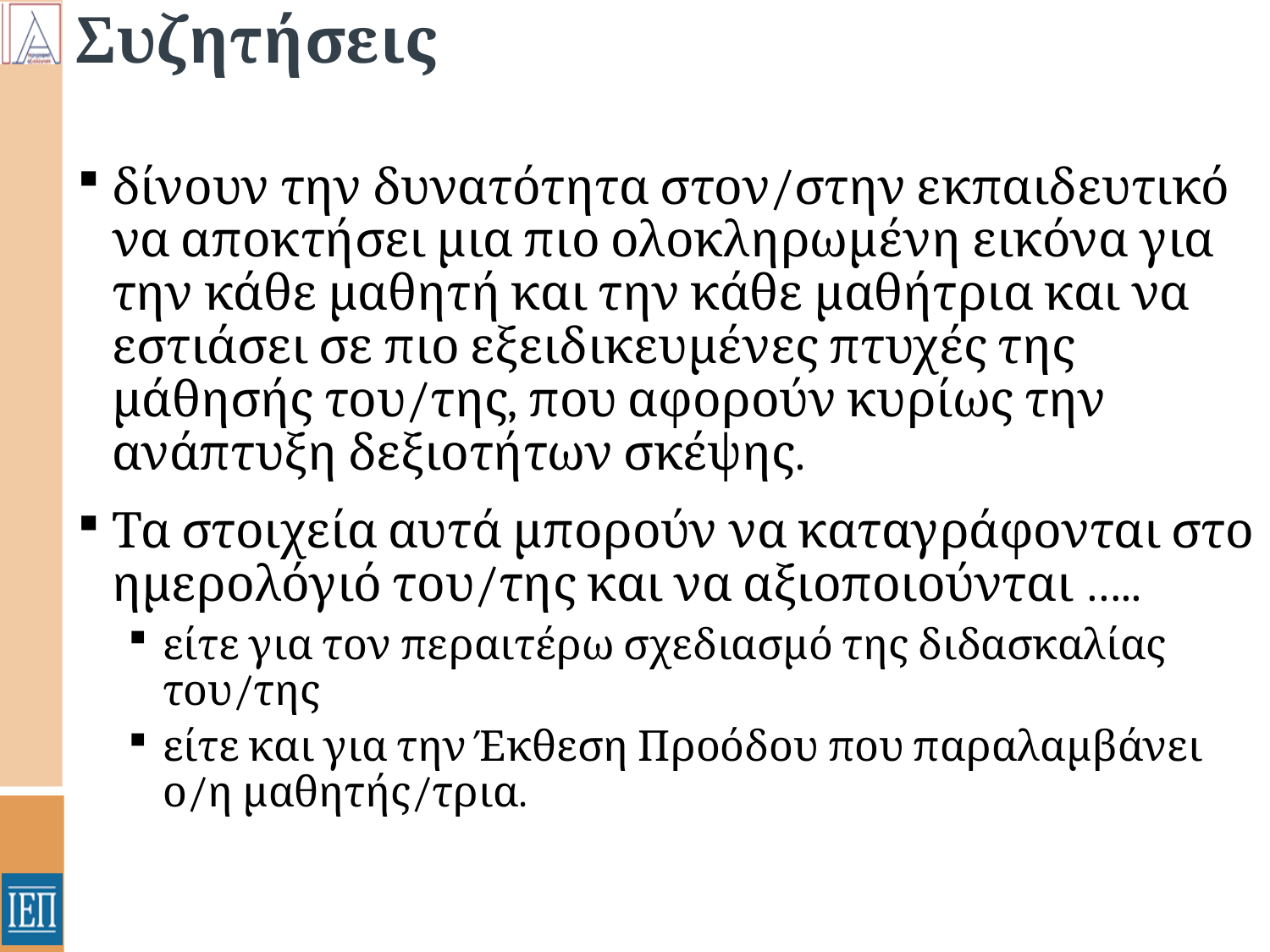

# Συζητήσεις
δίνουν την δυνατότητα στον/στην εκπαιδευτικό να αποκτήσει μια πιο ολοκληρωμένη εικόνα για την κάθε μαθητή και την κάθε μαθήτρια και να εστιάσει σε πιο εξειδικευμένες πτυχές της μάθησής του/της, που αφορούν κυρίως την ανάπτυξη δεξιοτήτων σκέψης.
Τα στοιχεία αυτά μπορούν να καταγράφονται στο ημερολόγιό του/της και να αξιοποιούνται …..
είτε για τον περαιτέρω σχεδιασμό της διδασκαλίας του/της
είτε και για την Έκθεση Προόδου που παραλαμβάνει ο/η μαθητής/τρια.